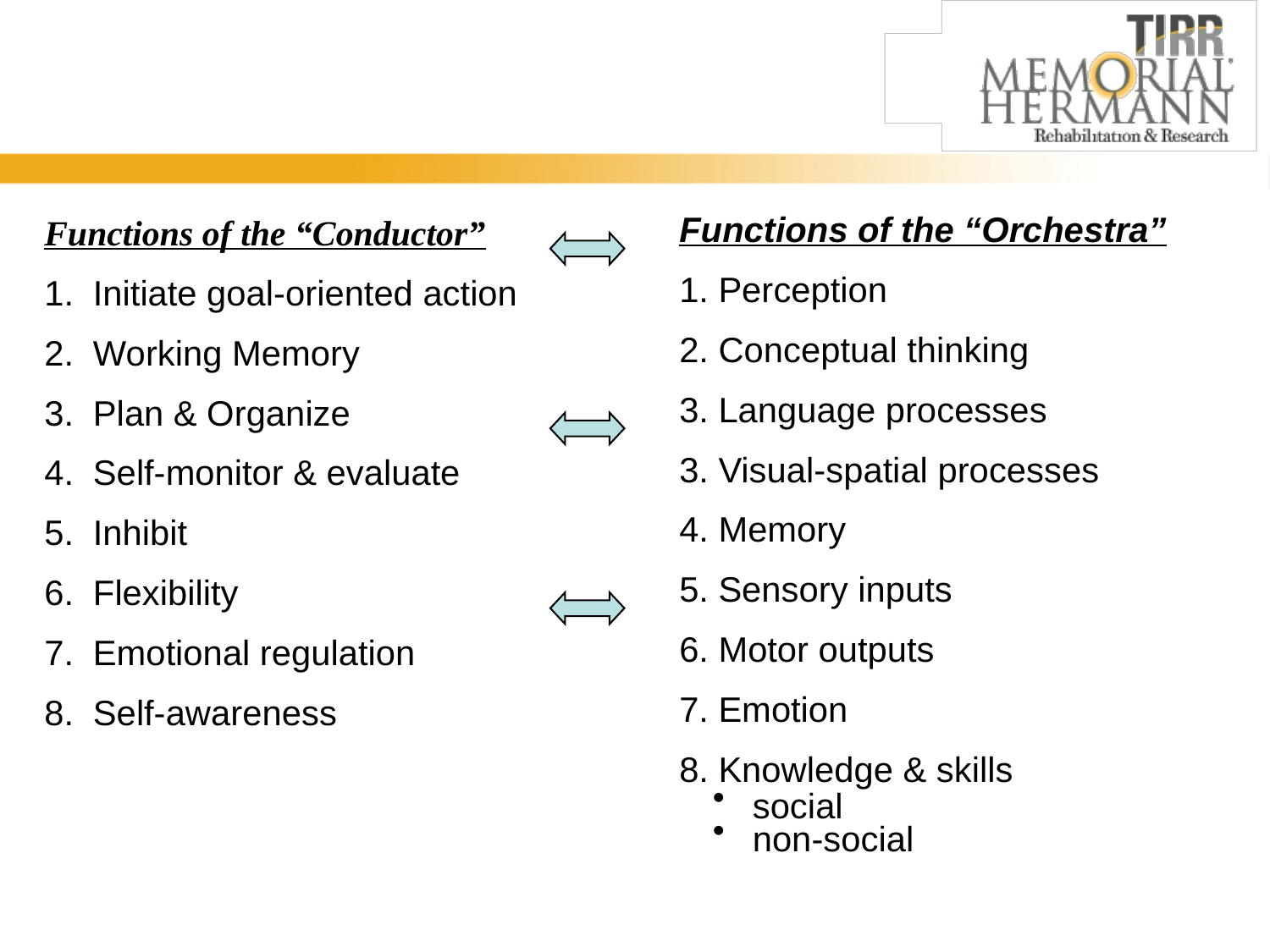

Functions of the “Orchestra”
1. Perception
2. Conceptual thinking
3. Language processes
3. Visual-spatial processes
4. Memory
5. Sensory inputs
6. Motor outputs
7. Emotion
8. Knowledge & skills
 social
 non-social
Functions of the “Conductor”
1.  Initiate goal-oriented action
2.  Working Memory
3.  Plan & Organize
4.  Self-monitor & evaluate
5.  Inhibit
6.  Flexibility
7.  Emotional regulation
8.  Self-awareness